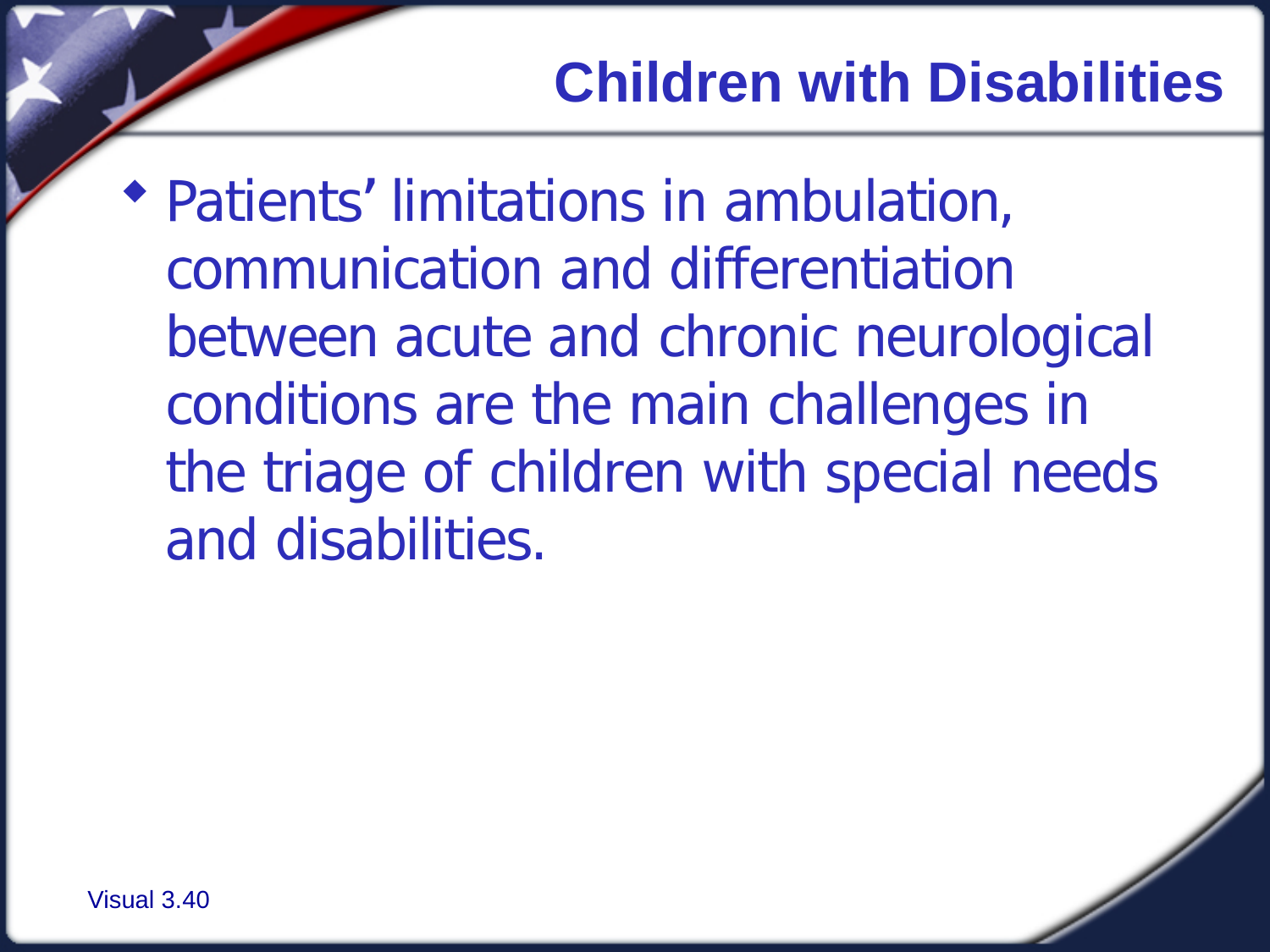

Children with Disabilities
Patients’ limitations in ambulation, communication and differentiation between acute and chronic neurological conditions are the main challenges in the triage of children with special needs and disabilities.